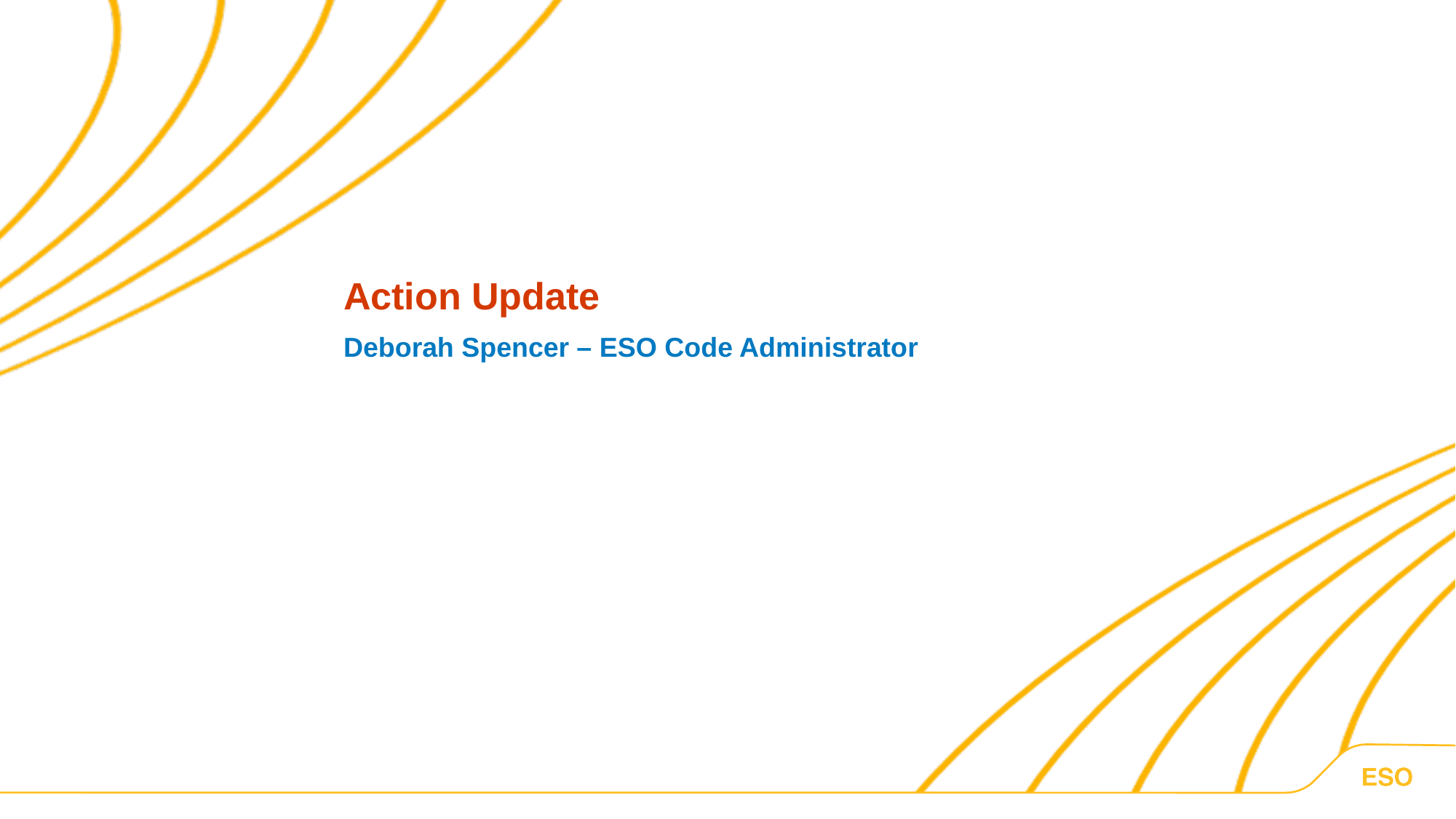

Action Update
Deborah Spencer – ESO Code Administrator